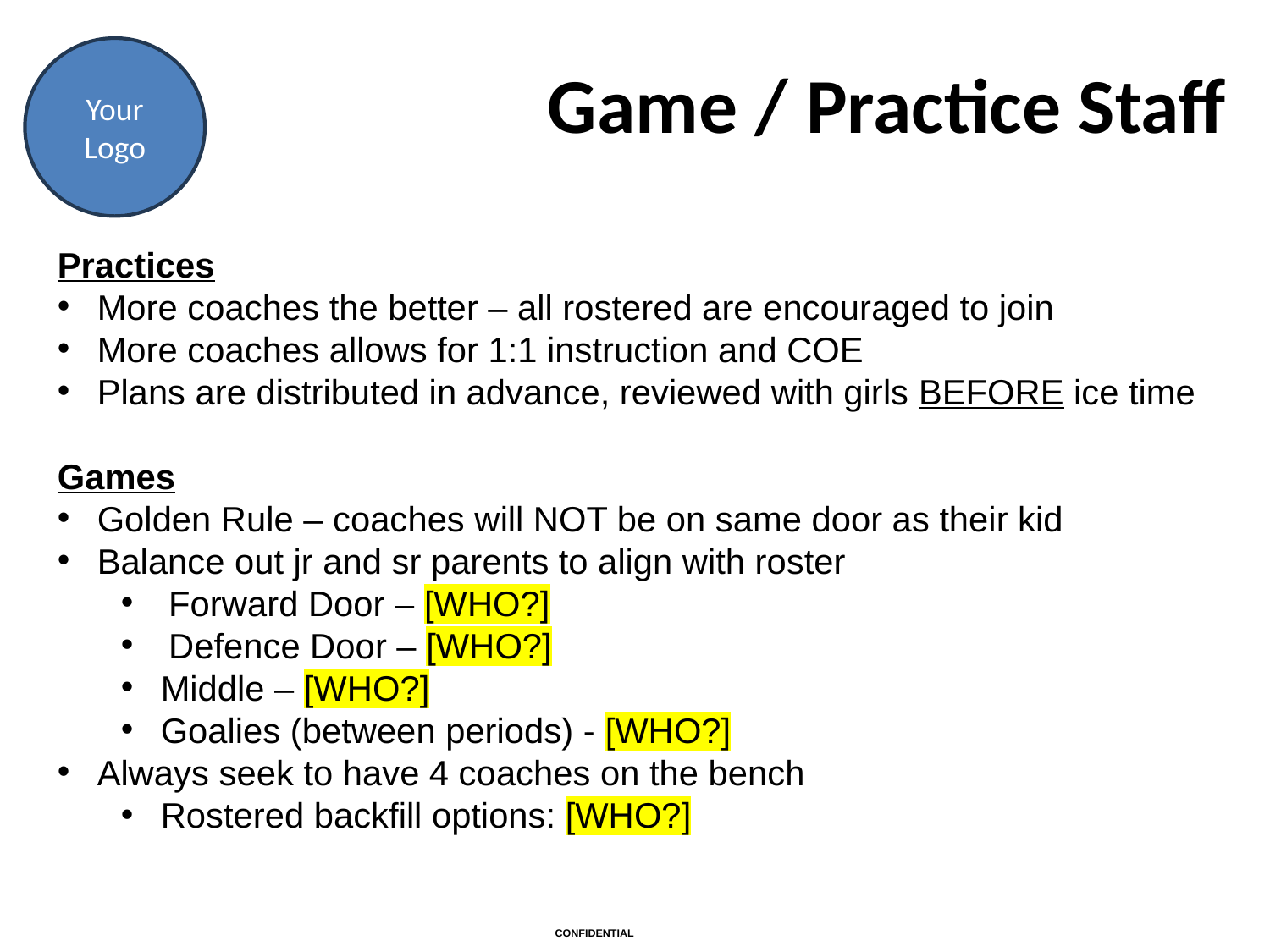

Game / Practice Staff
Practices
More coaches the better – all rostered are encouraged to join
More coaches allows for 1:1 instruction and COE
Plans are distributed in advance, reviewed with girls BEFORE ice time

Games
Golden Rule – coaches will NOT be on same door as their kid
Balance out jr and sr parents to align with roster
Forward Door – [WHO?]
Defence Door – [WHO?]
Middle – [WHO?]
Goalies (between periods) - [WHO?]
Always seek to have 4 coaches on the bench
Rostered backfill options: [WHO?]